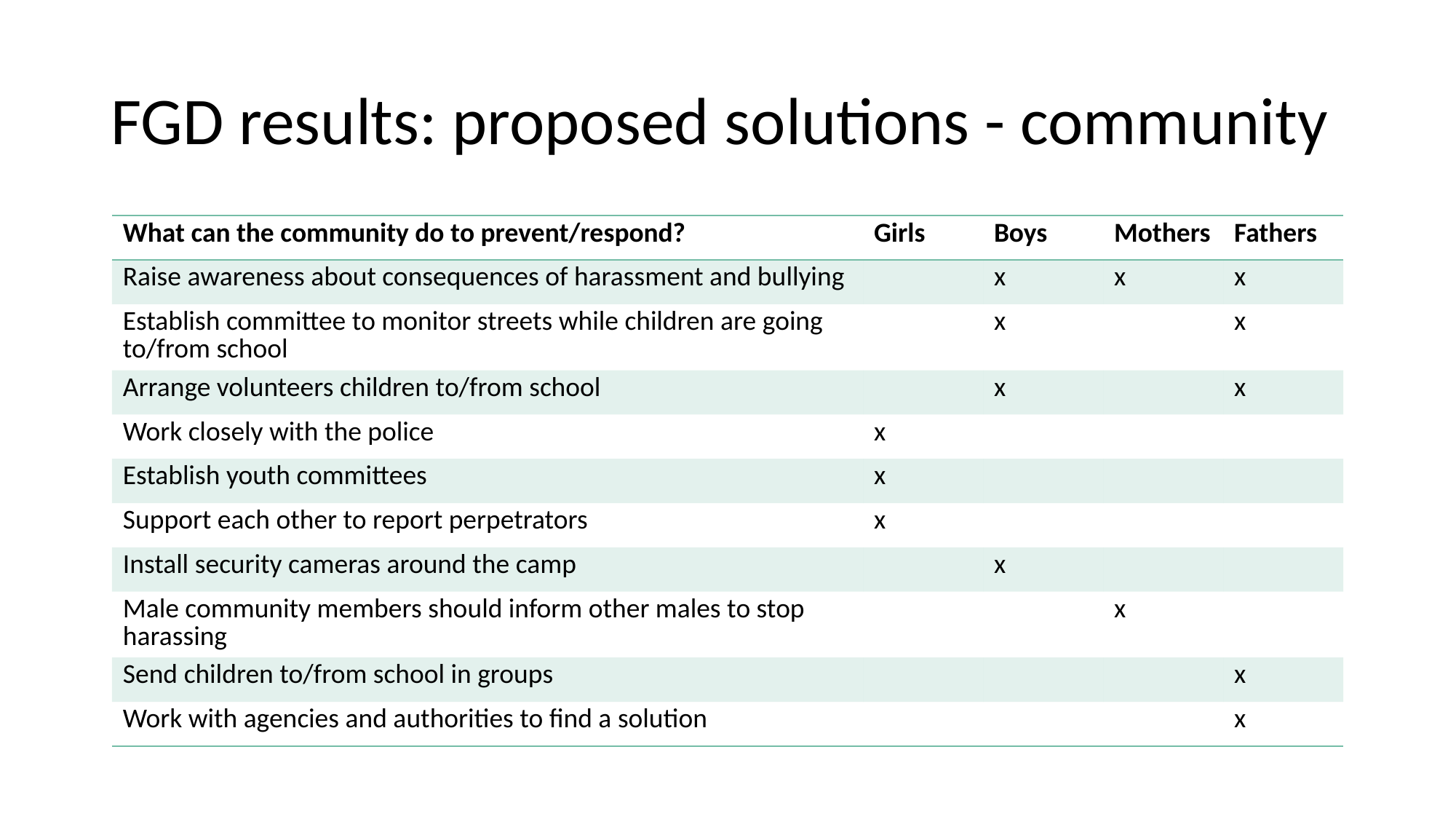

# FGD results: proposed solutions - community
| What can the community do to prevent/respond? | Girls | Boys | Mothers | Fathers |
| --- | --- | --- | --- | --- |
| Raise awareness about consequences of harassment and bullying |  | x | x | x |
| Establish committee to monitor streets while children are going to/from school |  | x |  | x |
| Arrange volunteers children to/from school |  | x |  | x |
| Work closely with the police | x |  |  |  |
| Establish youth committees | x |  |  |  |
| Support each other to report perpetrators | x |  |  |  |
| Install security cameras around the camp |  | x |  |  |
| Male community members should inform other males to stop harassing |  |  | x |  |
| Send children to/from school in groups |  |  |  | x |
| Work with agencies and authorities to find a solution |  |  |  | x |